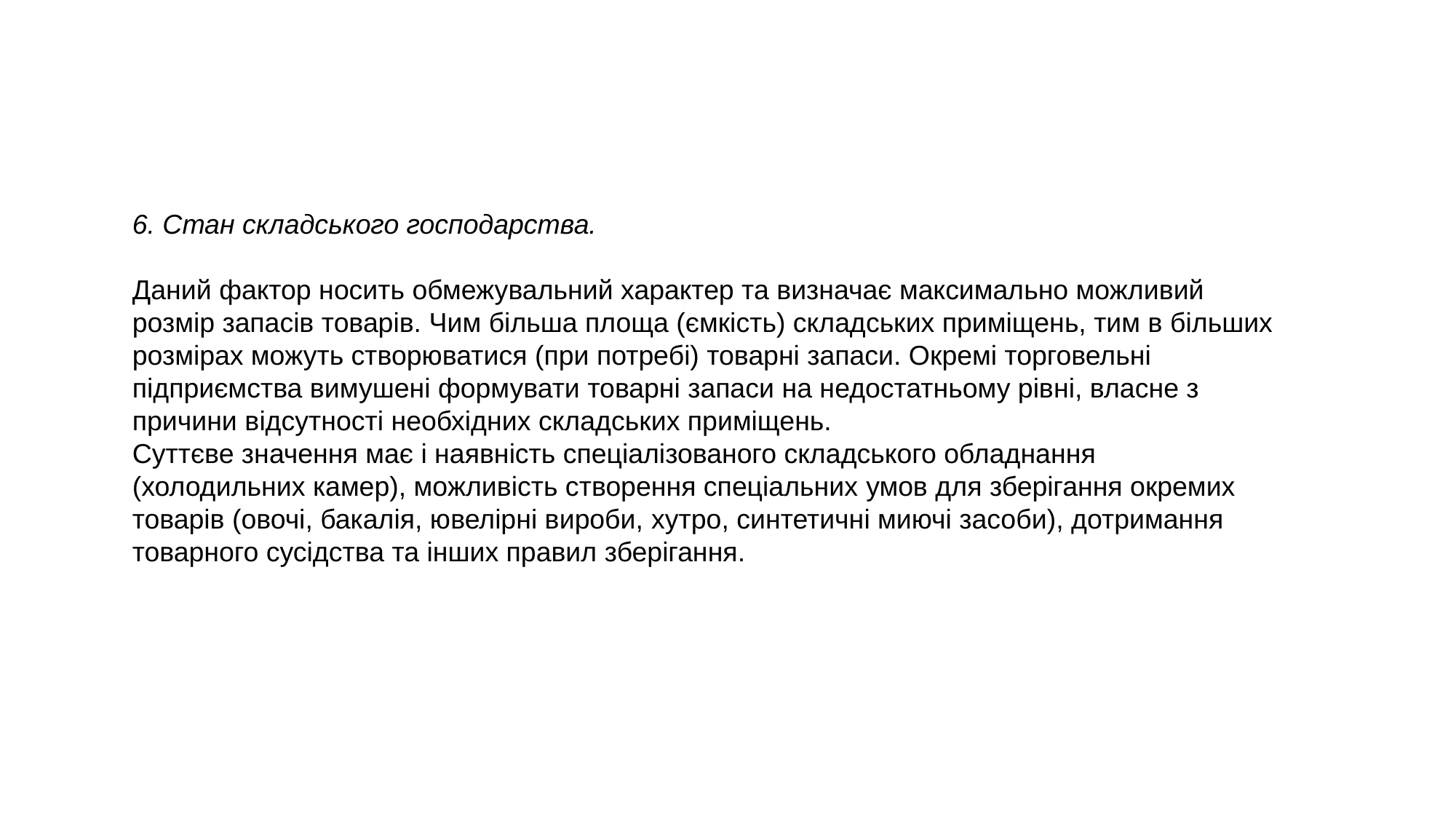

6. Стан складського господарства.

Даний фактор носить обмежувальний характер та визначає максимально можливий розмір запасів товарів. Чим більша площа (ємкість) складських приміщень, тим в більших розмірах можуть створюватися (при потребі) товарні запаси. Окремі торговельні підприємства вимушені формувати товарні запаси на недостатньому рівні, власне з причини відсутності необхідних складських приміщень.
Суттєве значення має і наявність спеціалізованого складського обладнання (холодильних камер), можливість створення спеціальних умов для зберігання окремих товарів (овочі, бакалія, ювелірні вироби, хутро, синтетичні миючі засоби), дотримання товарного сусідства та інших правил зберігання.